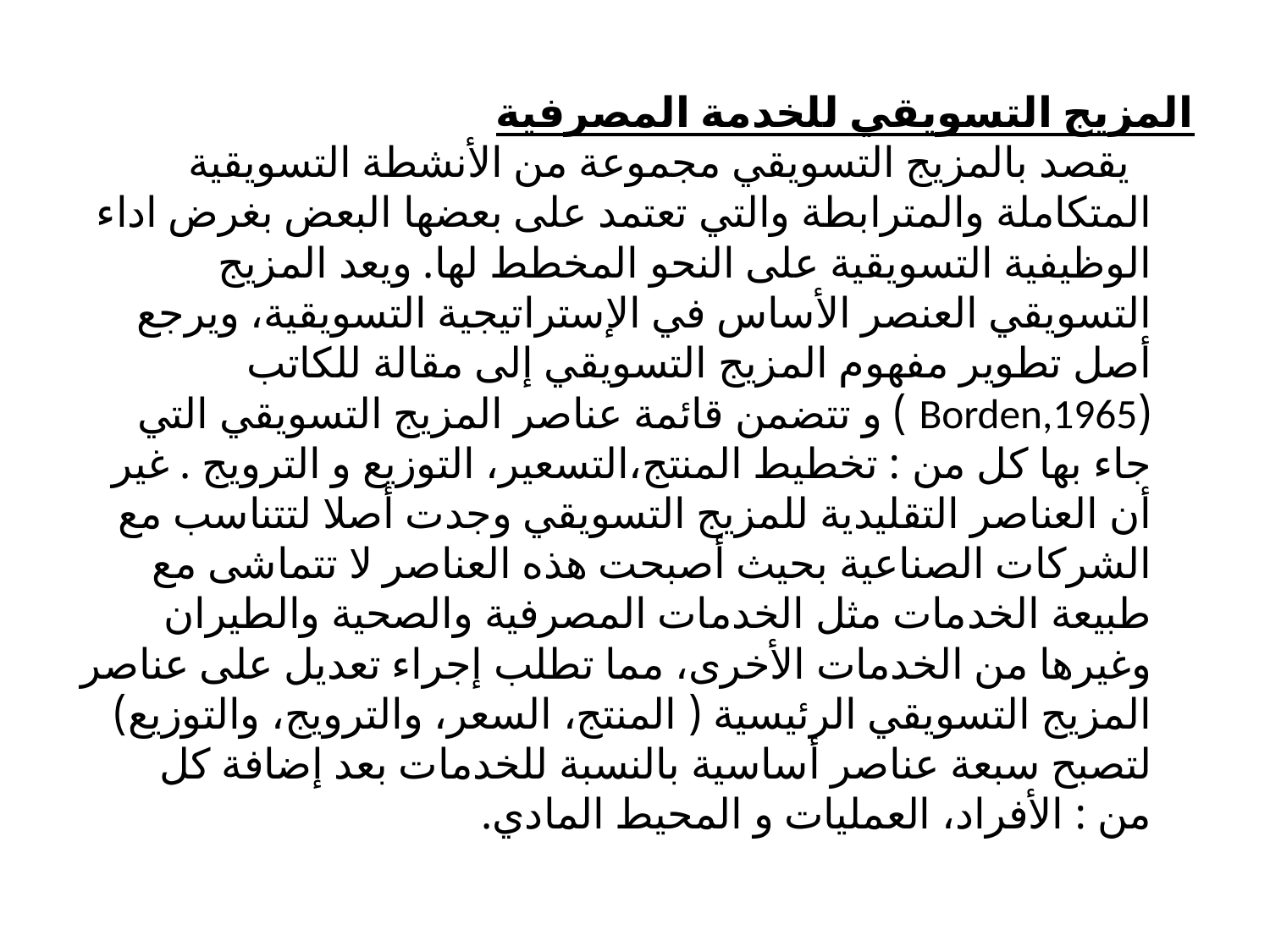

المزيج التسويقي للخدمة المصرفية
  يقصد بالمزيج التسويقي مجموعة من الأنشطة التسويقية المتكاملة والمترابطة والتي تعتمد على بعضها البعض بغرض اداء الوظيفية التسويقية على النحو المخطط لها. ويعد المزيج التسويقي العنصر الأساس في الإستراتيجية التسويقية، ويرجع أصل تطوير مفهوم المزيج التسويقي إلى مقالة للكاتب (Borden,1965 ) و تتضمن قائمة عناصر المزيج التسويقي التي جاء بها كل من : تخطيط المنتج،التسعير، التوزيع و الترويج . غير أن العناصر التقليدية للمزيج التسويقي وجدت أصلا لتتناسب مع الشركات الصناعية بحيث أصبحت هذه العناصر لا تتماشى مع طبيعة الخدمات مثل الخدمات المصرفية والصحية والطيران وغيرها من الخدمات الأخرى، مما تطلب إجراء تعديل على عناصر المزيج التسويقي الرئيسية ( المنتج، السعر، والترويج، والتوزيع) لتصبح سبعة عناصر أساسية بالنسبة للخدمات بعد إضافة كل من : الأفراد، العمليات و المحيط المادي.